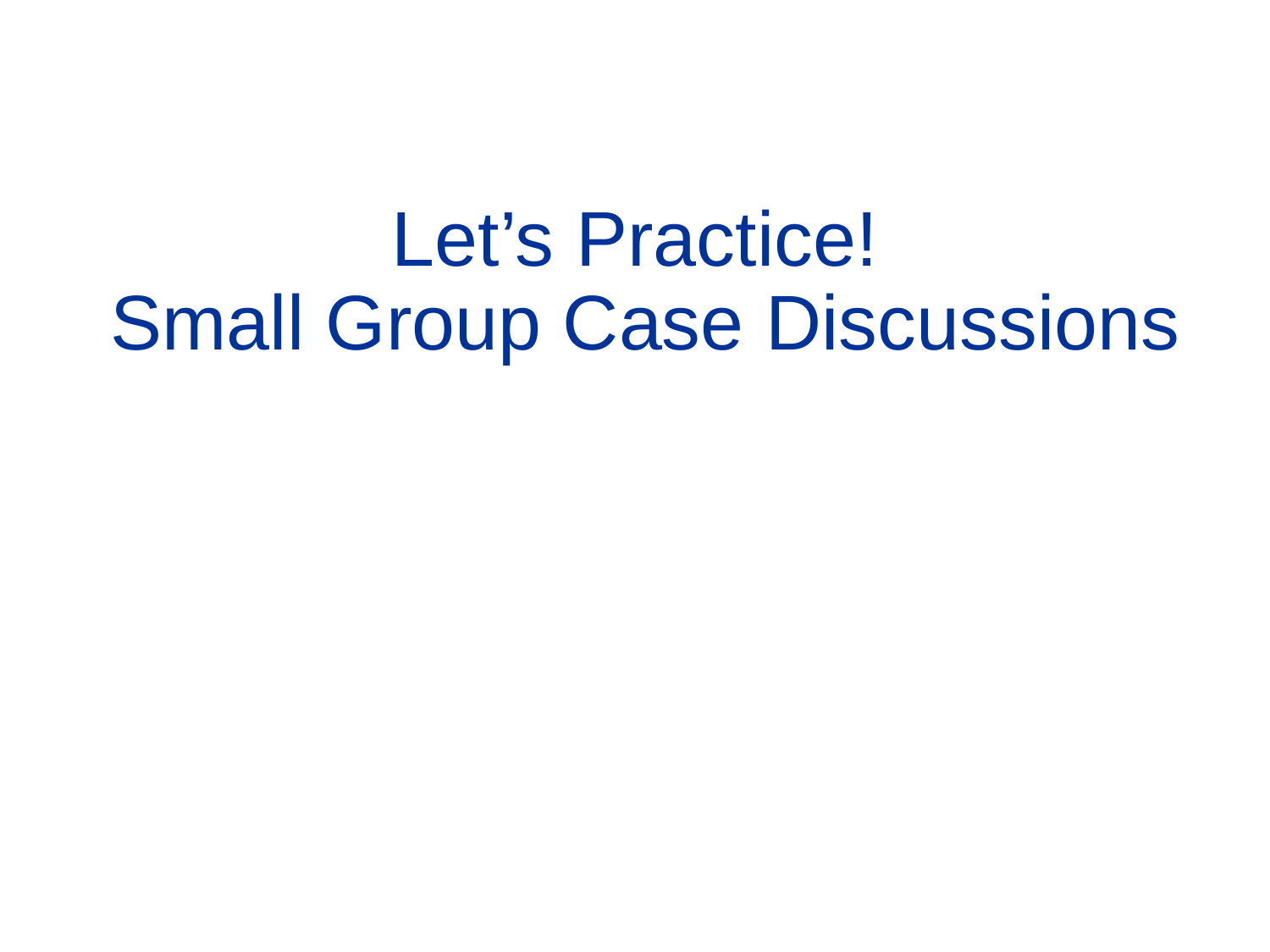

# Let’s Practice! Small Group Case Discussions